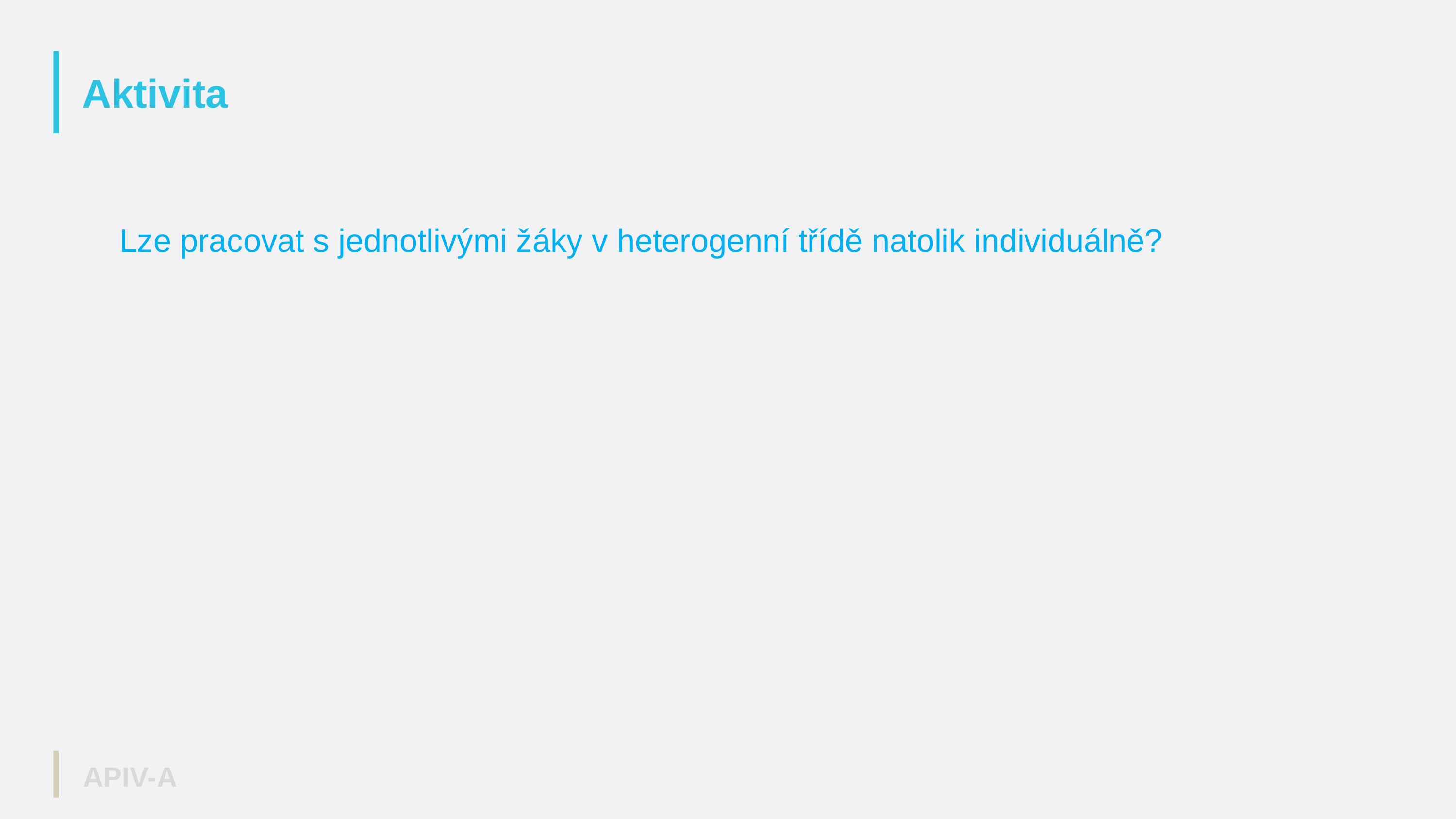

Aktivita

Lze pracovat s jednotlivými žáky v heterogenní třídě natolik individuálně?